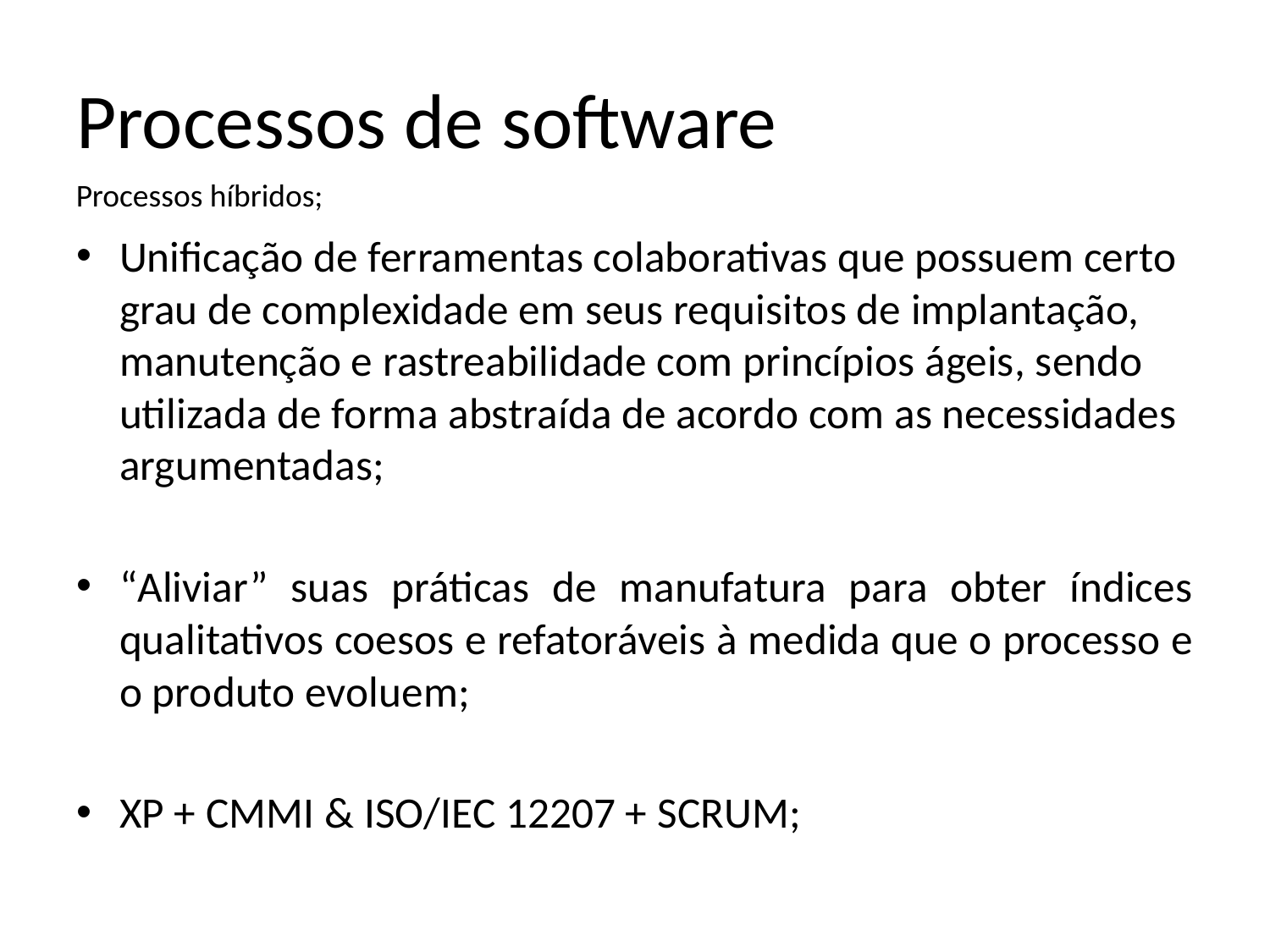

# Processos de software
Processos híbridos;
Unificação de ferramentas colaborativas que possuem certo grau de complexidade em seus requisitos de implantação, manutenção e rastreabilidade com princípios ágeis, sendo utilizada de forma abstraída de acordo com as necessidades argumentadas;

“Aliviar” suas práticas de manufatura para obter índices qualitativos coesos e refatoráveis à medida que o processo e o produto evoluem;

XP + CMMI & ISO/IEC 12207 + SCRUM;